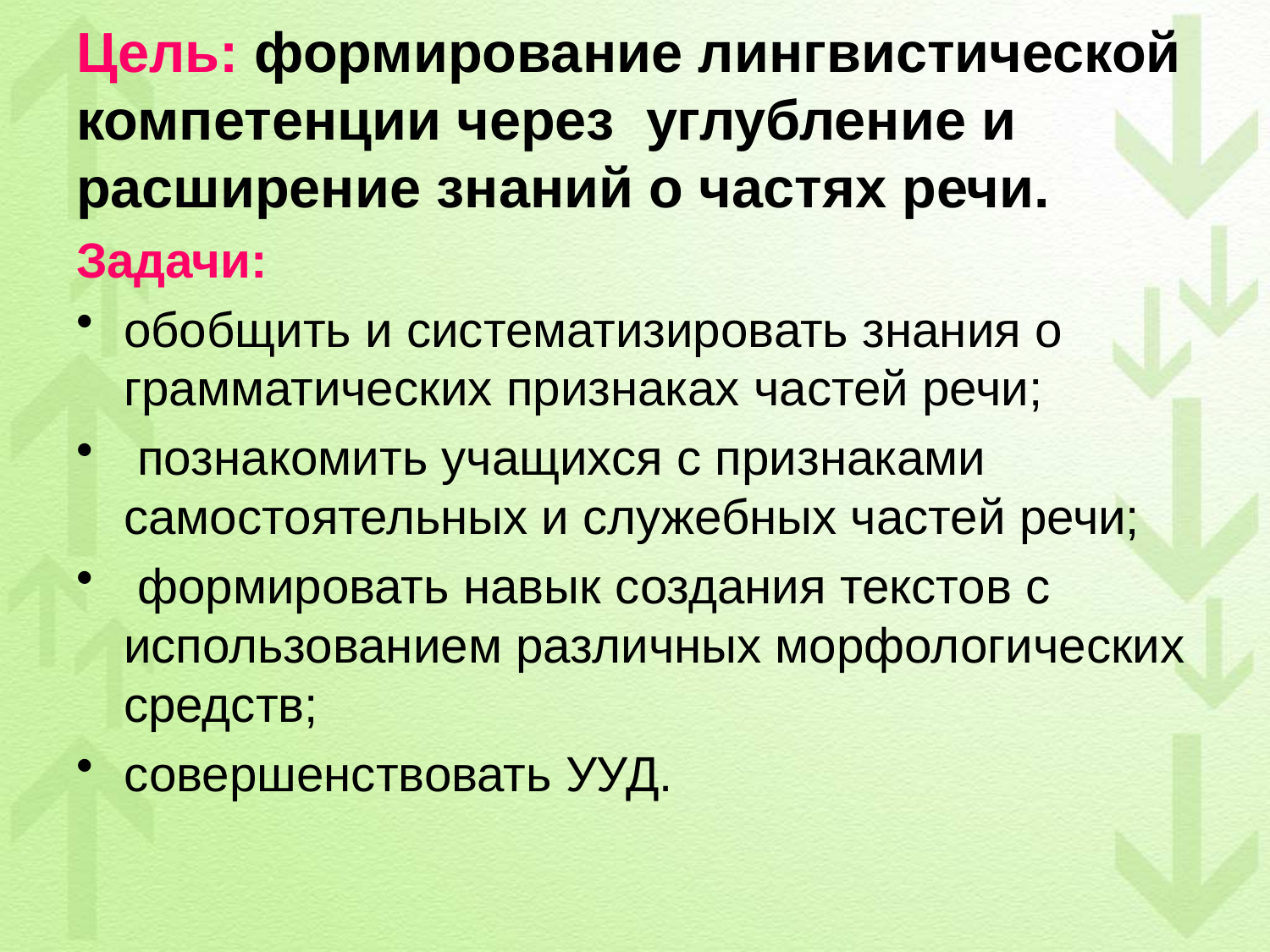

# Цель: формирование лингвистической компетенции через  углубление и расширение знаний о частях речи.
Задачи:
обобщить и систематизировать знания о грамматических признаках частей речи;
 познакомить учащихся с признаками самостоятельных и служебных частей речи;
 формировать навык создания текстов с использованием различных морфологических средств;
совершенствовать УУД.